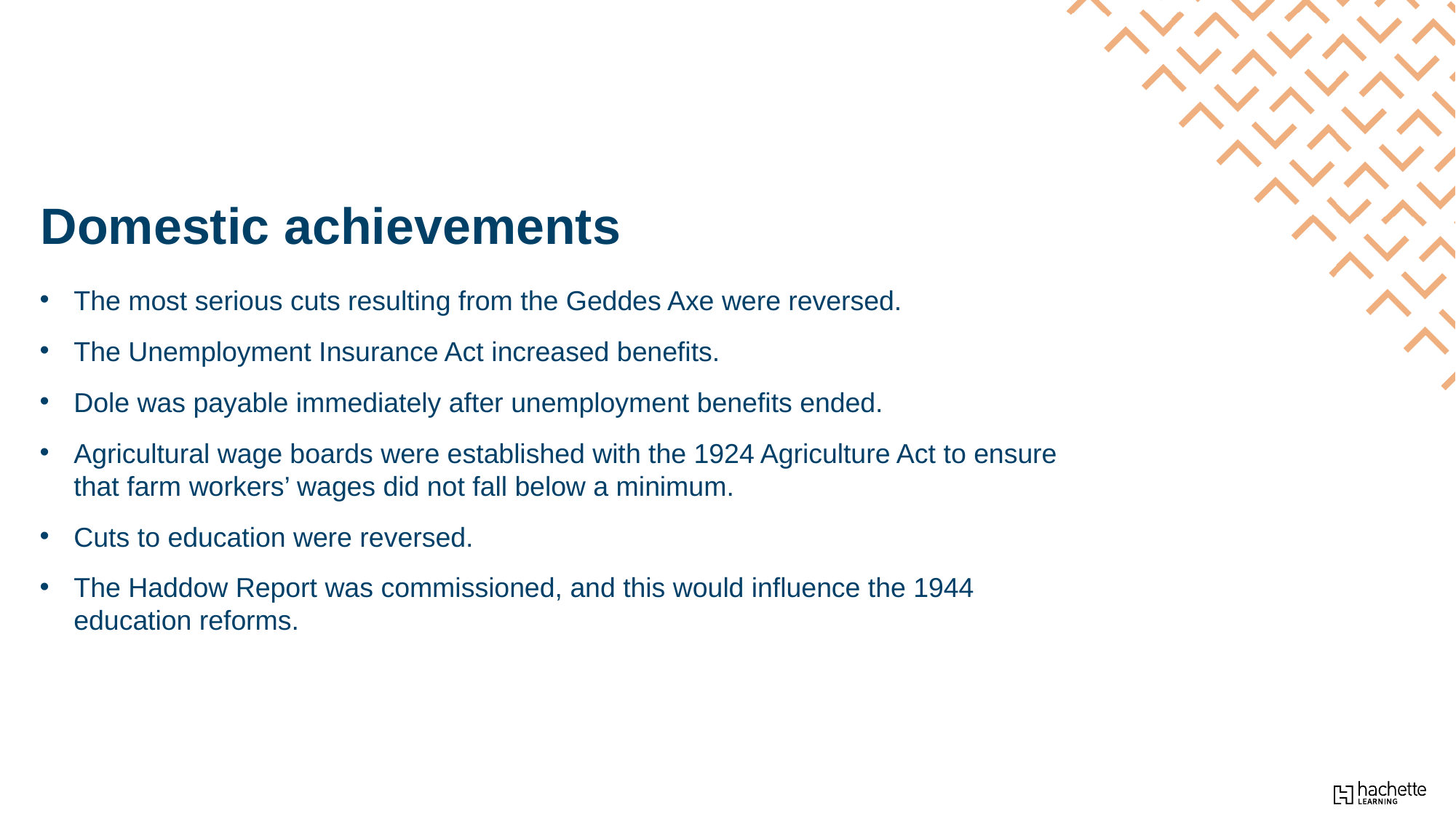

Domestic achievements
The most serious cuts resulting from the Geddes Axe were reversed.
The Unemployment Insurance Act increased benefits.
Dole was payable immediately after unemployment benefits ended.
Agricultural wage boards were established with the 1924 Agriculture Act to ensure that farm workers’ wages did not fall below a minimum.
Cuts to education were reversed.
The Haddow Report was commissioned, and this would influence the 1944 education reforms.